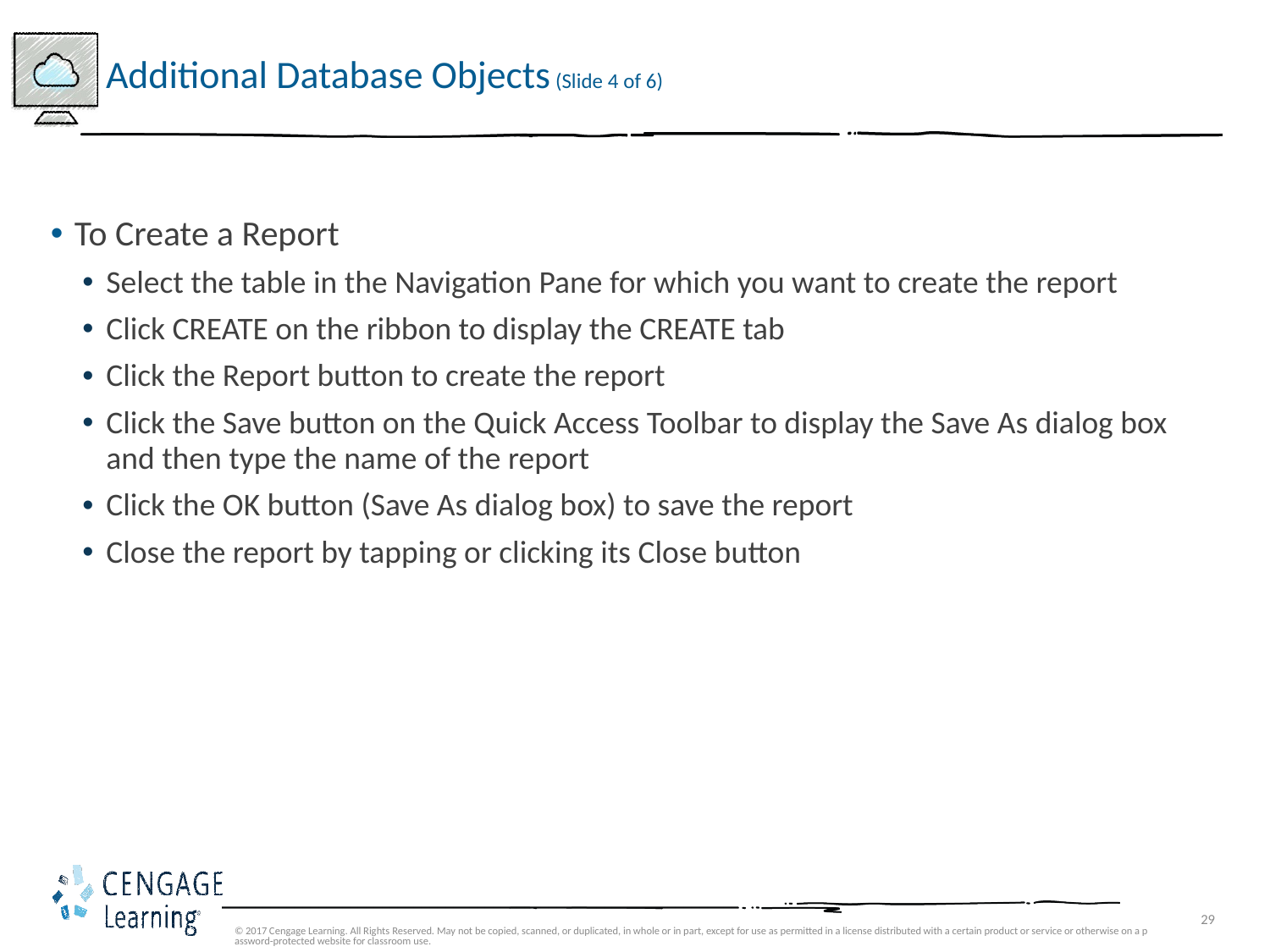

# Additional Database Objects (Slide 4 of 6)
To Create a Report
Select the table in the Navigation Pane for which you want to create the report
Click CREATE on the ribbon to display the CREATE tab
Click the Report button to create the report
Click the Save button on the Quick Access Toolbar to display the Save As dialog box and then type the name of the report
Click the OK button (Save As dialog box) to save the report
Close the report by tapping or clicking its Close button
© 2017 Cengage Learning. All Rights Reserved. May not be copied, scanned, or duplicated, in whole or in part, except for use as permitted in a license distributed with a certain product or service or otherwise on a password-protected website for classroom use.